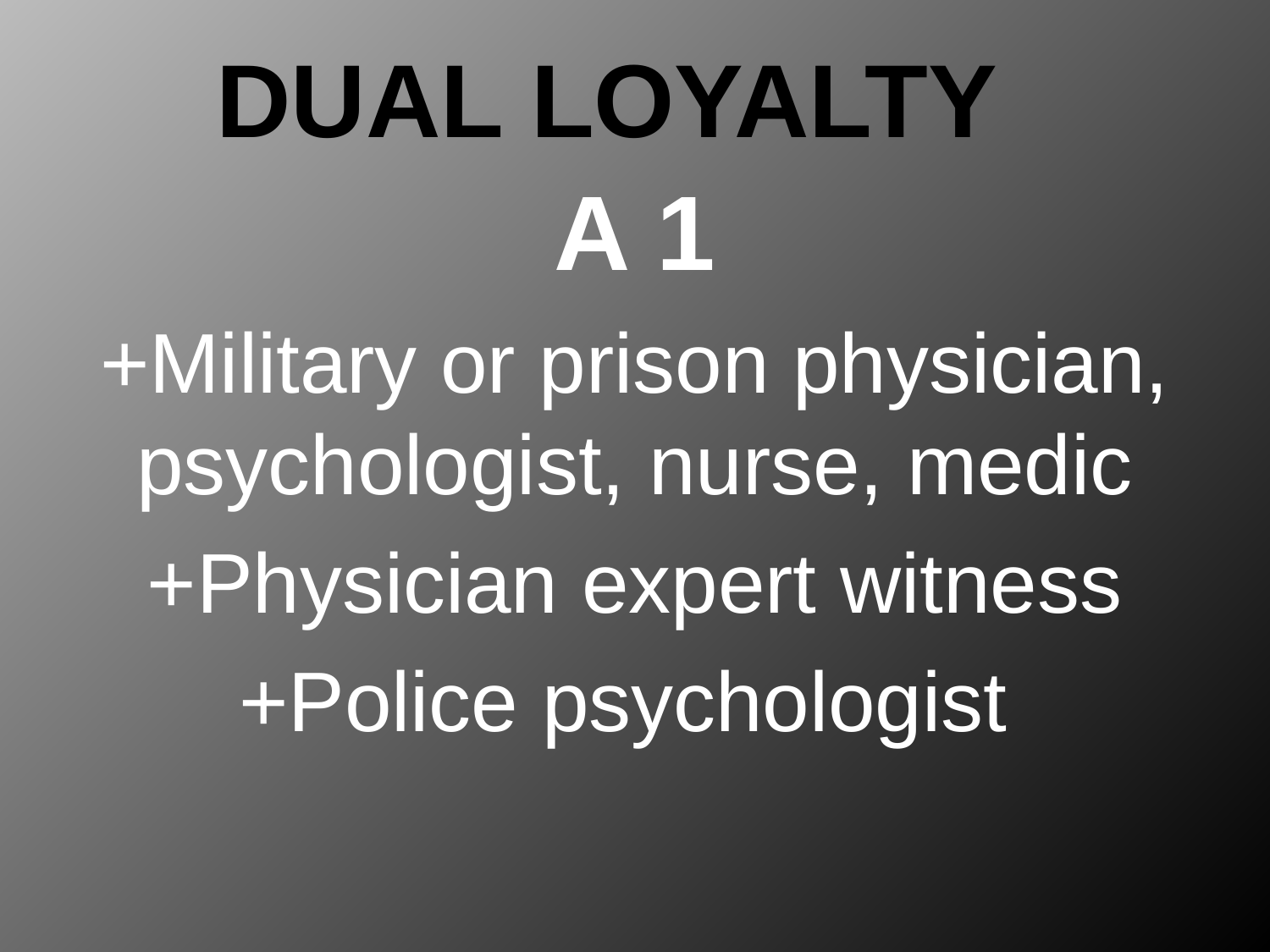

# Dual Loyalty
A 1
+Military or prison physician, psychologist, nurse, medic
+Physician expert witness
+Police psychologist